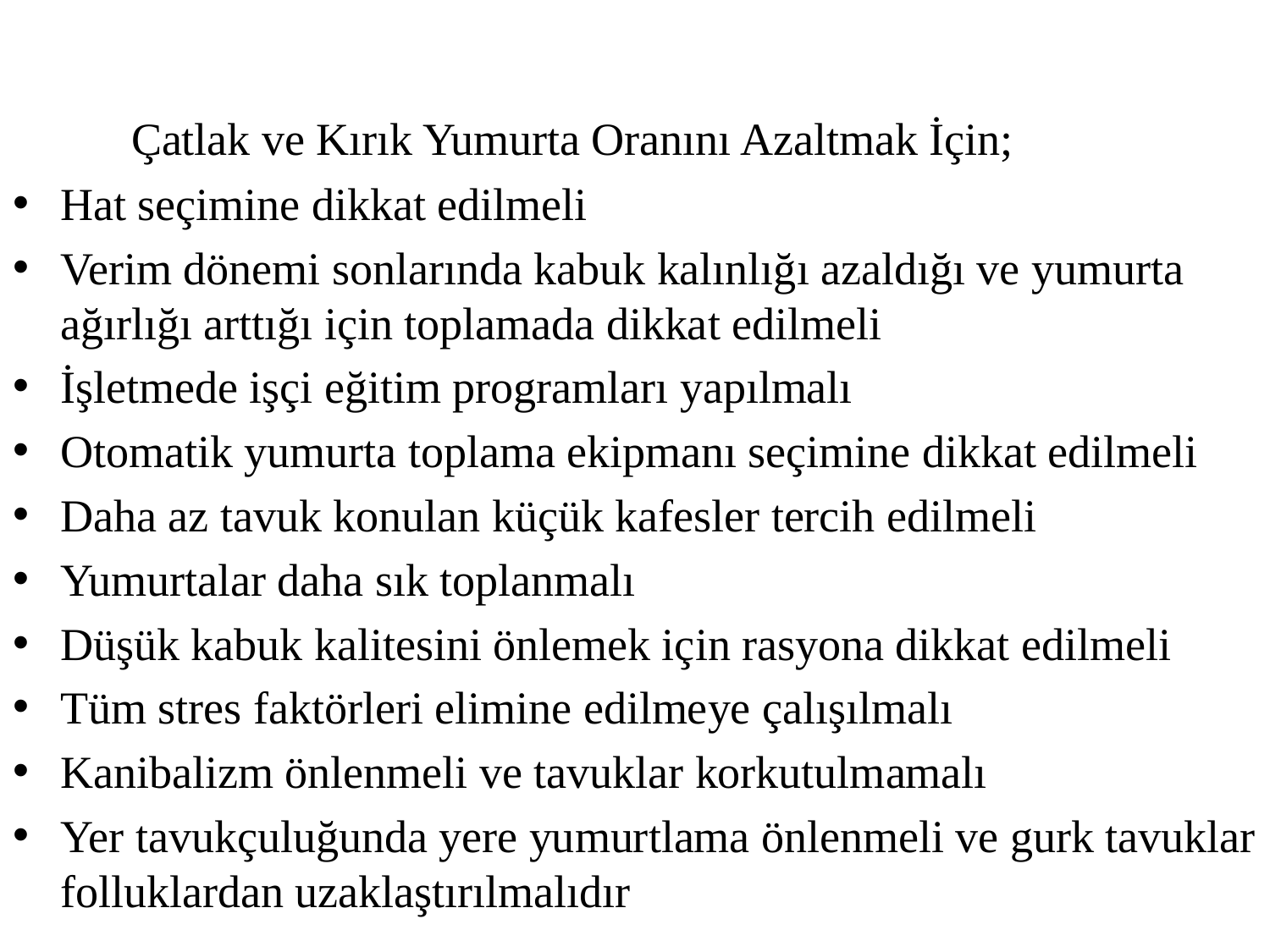

Çatlak ve Kırık Yumurta Oranını Azaltmak İçin;
Hat seçimine dikkat edilmeli
Verim dönemi sonlarında kabuk kalınlığı azaldığı ve yumurta ağırlığı arttığı için toplamada dikkat edilmeli
İşletmede işçi eğitim programları yapılmalı
Otomatik yumurta toplama ekipmanı seçimine dikkat edilmeli
Daha az tavuk konulan küçük kafesler tercih edilmeli
Yumurtalar daha sık toplanmalı
Düşük kabuk kalitesini önlemek için rasyona dikkat edilmeli
Tüm stres faktörleri elimine edilmeye çalışılmalı
Kanibalizm önlenmeli ve tavuklar korkutulmamalı
Yer tavukçuluğunda yere yumurtlama önlenmeli ve gurk tavuklar folluklardan uzaklaştırılmalıdır